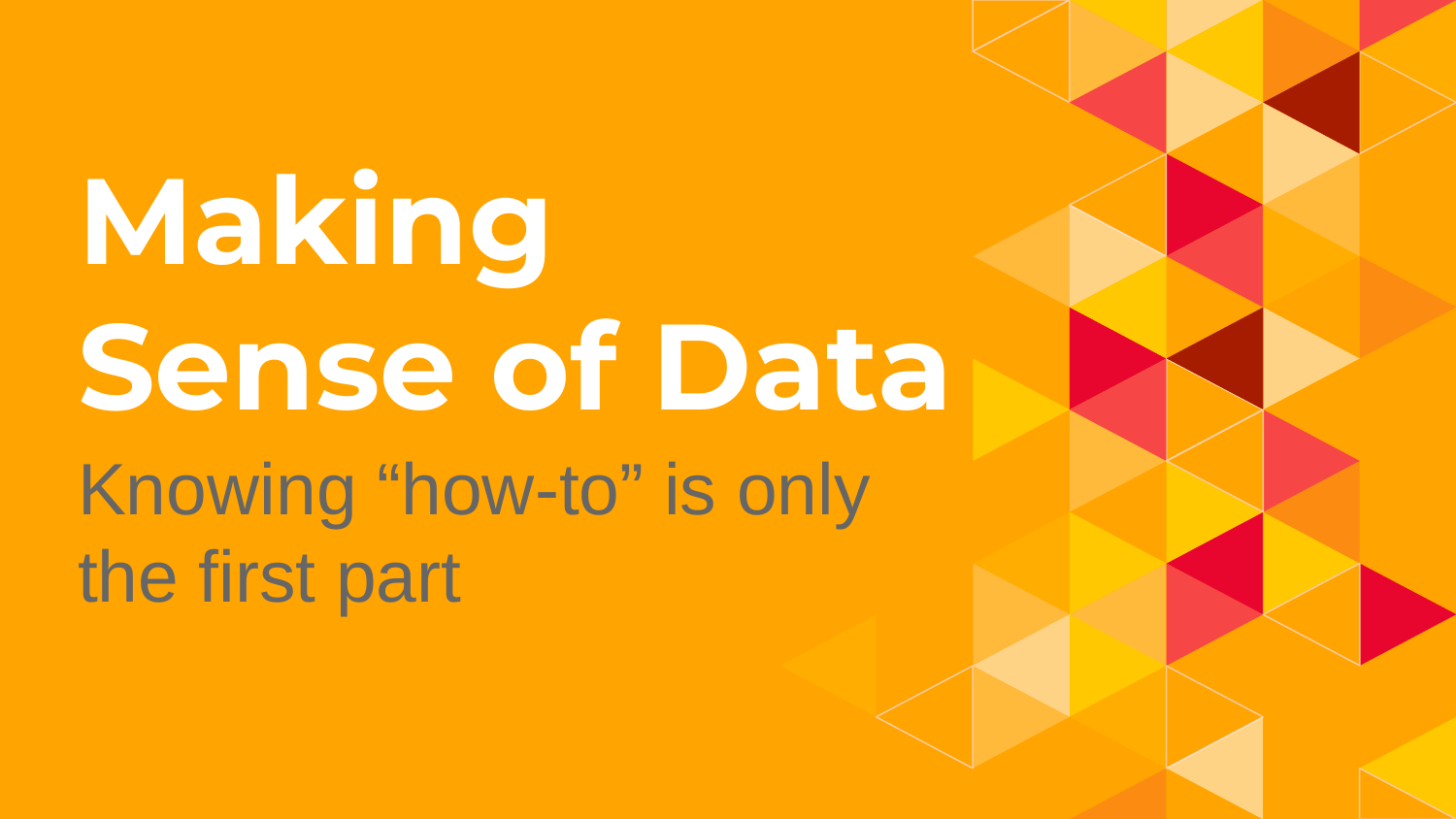

# Making Sense of Data
Knowing “how-to” is only the first part